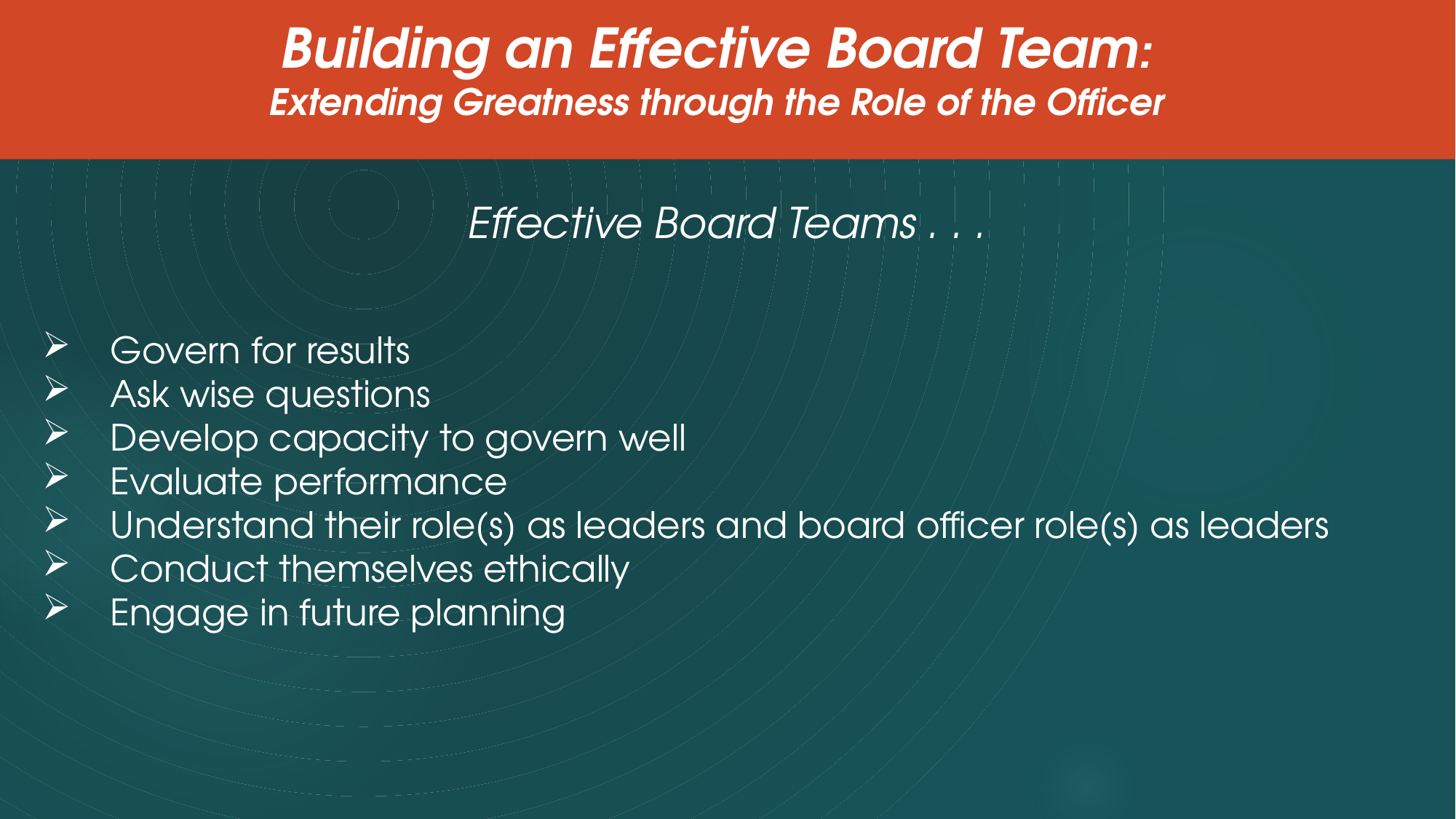

Building an Effective Board Team:
Extending Greatness through the Role of the Officer
Effective Board Teams . . .

Govern for results
Ask wise questions
Develop capacity to govern well
Evaluate performance
Understand their role(s) as leaders and board officer role(s) as leaders
Conduct themselves ethically
Engage in future planning